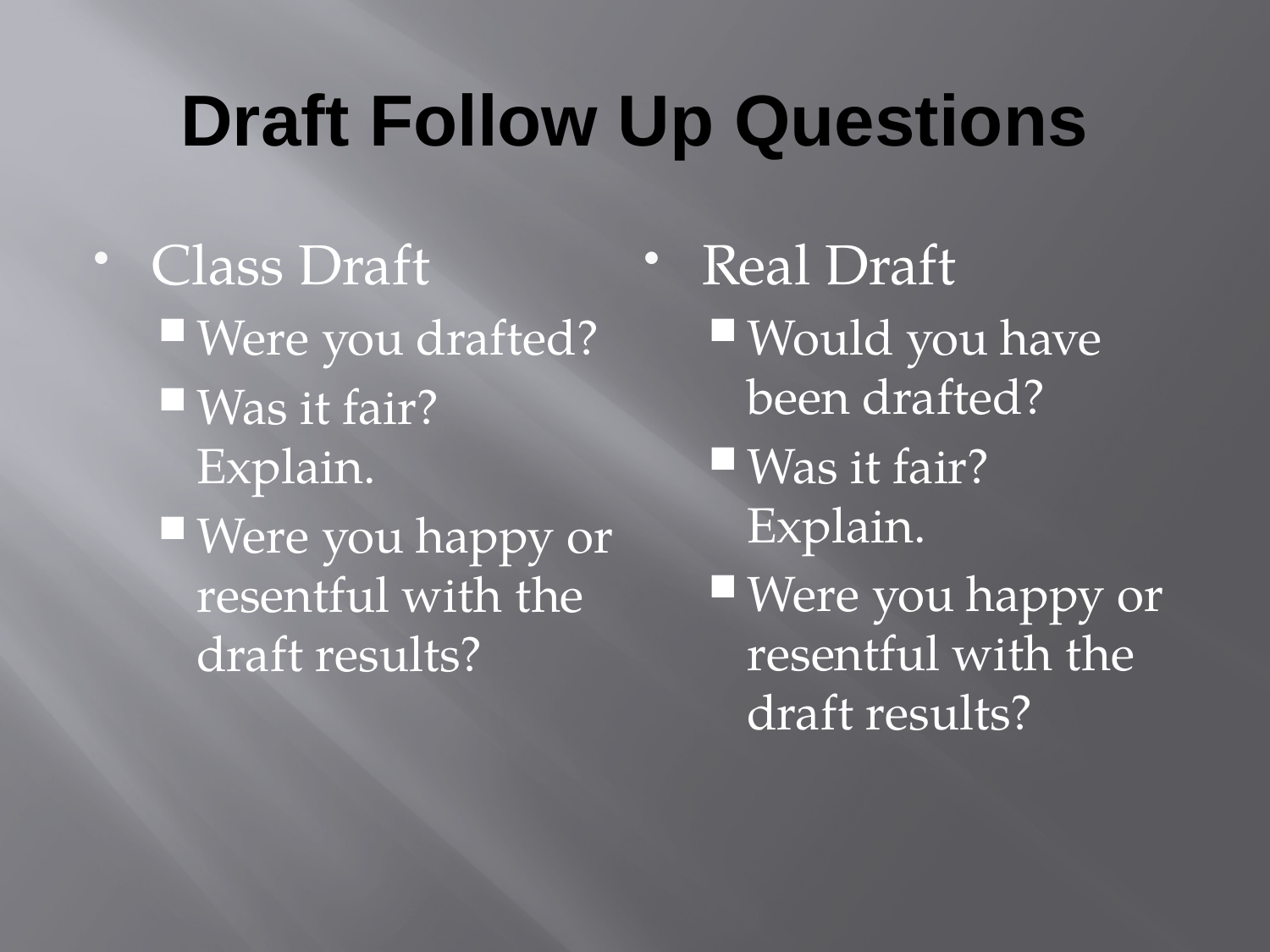

# Draft Follow Up Questions
Class Draft
Were you drafted?
Was it fair? Explain.
Were you happy or resentful with the draft results?
Real Draft
Would you have been drafted?
Was it fair? Explain.
Were you happy or resentful with the draft results?